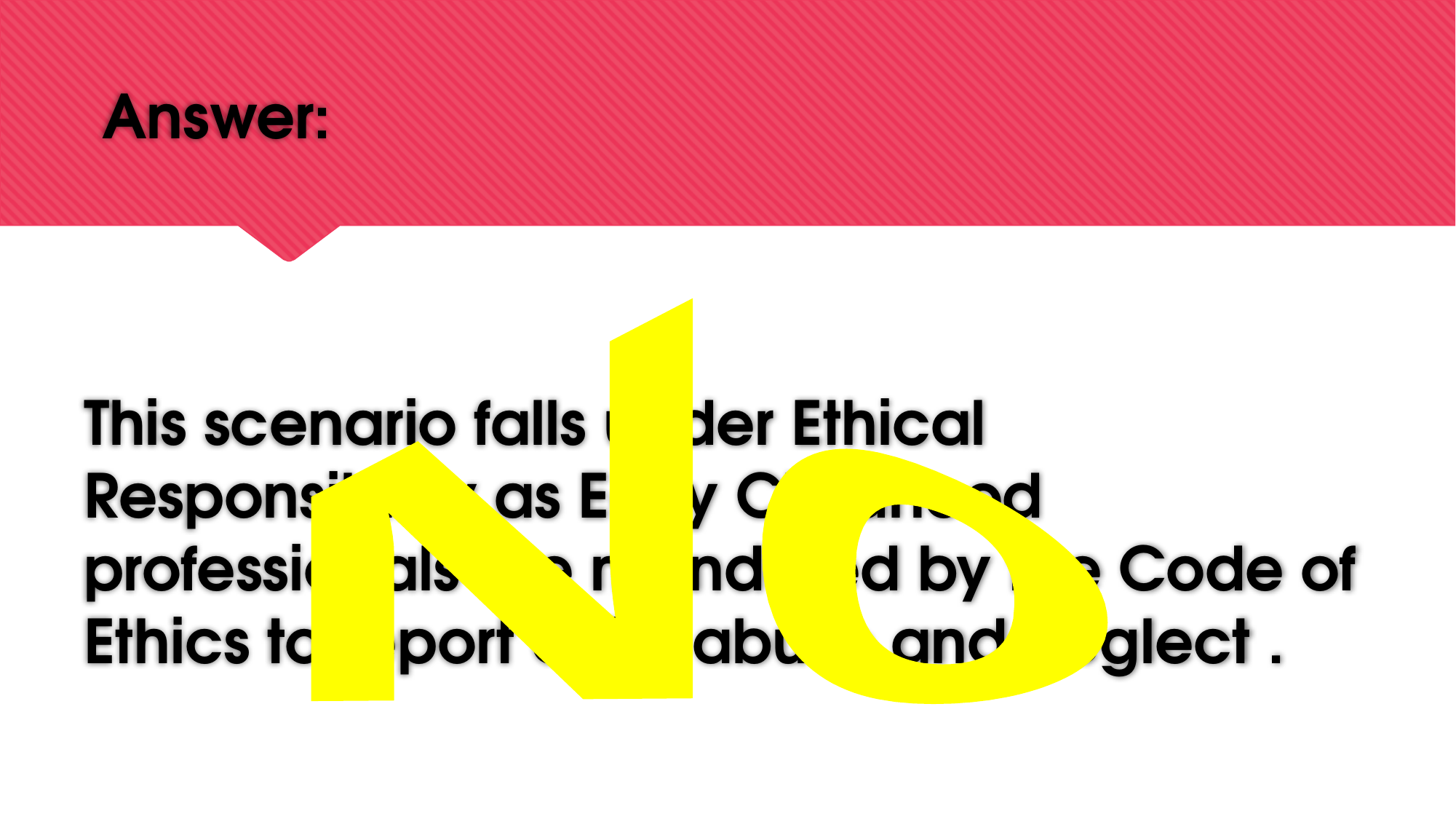

Answer:
No
# This scenario falls under Ethical Responsibility as Early Childhood professionals are mandated by the Code of Ethics to report child abuse and neglect .